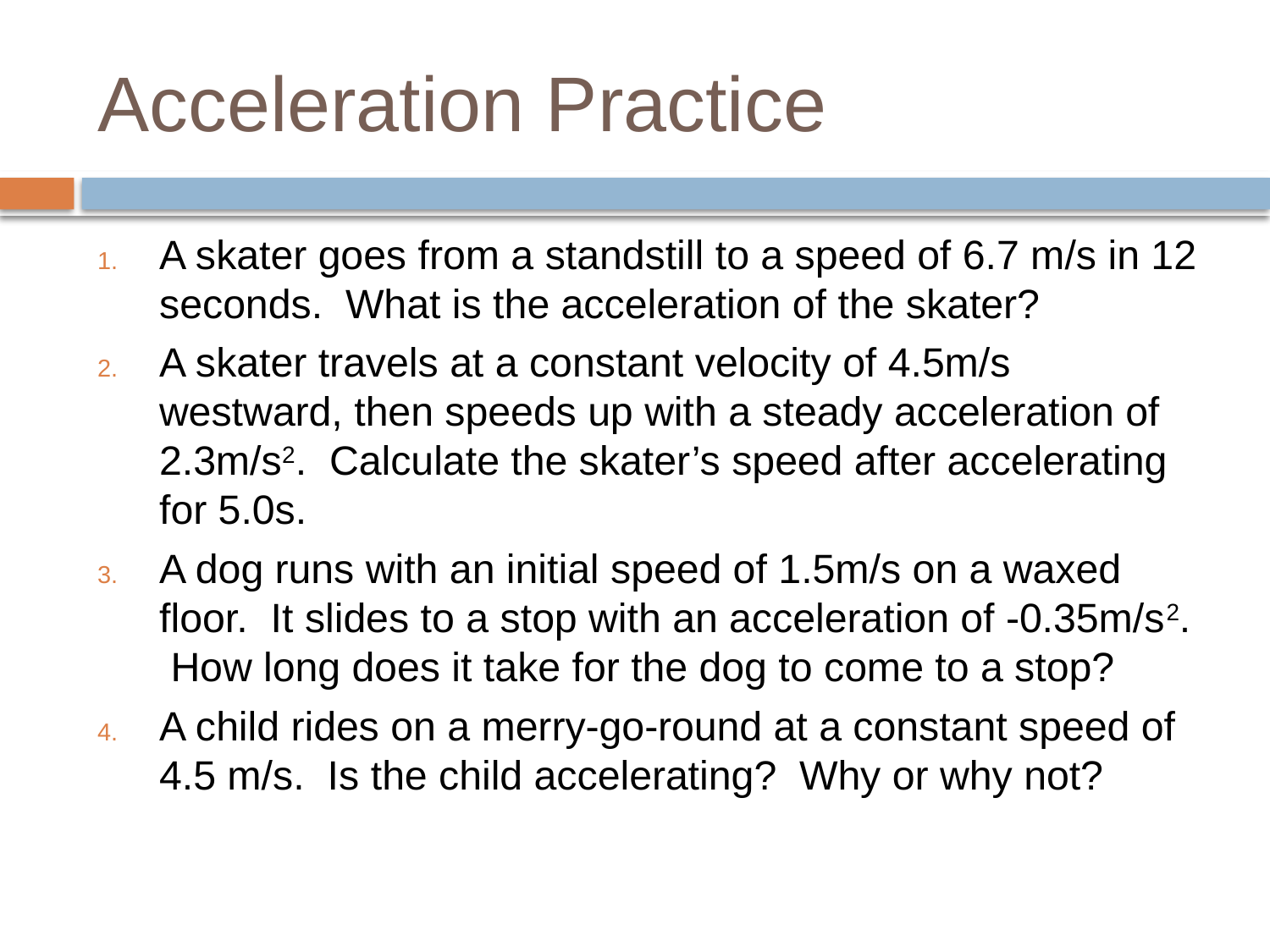

# Acceleration Practice
A skater goes from a standstill to a speed of 6.7 m/s in 12 seconds.  What is the acceleration of the skater?
A skater travels at a constant velocity of 4.5m/s westward, then speeds up with a steady acceleration of 2.3m/s2.  Calculate the skater’s speed after accelerating for 5.0s.
A dog runs with an initial speed of 1.5m/s on a waxed floor.  It slides to a stop with an acceleration of -0.35m/s2.  How long does it take for the dog to come to a stop?
A child rides on a merry-go-round at a constant speed of 4.5 m/s.  Is the child accelerating?  Why or why not?